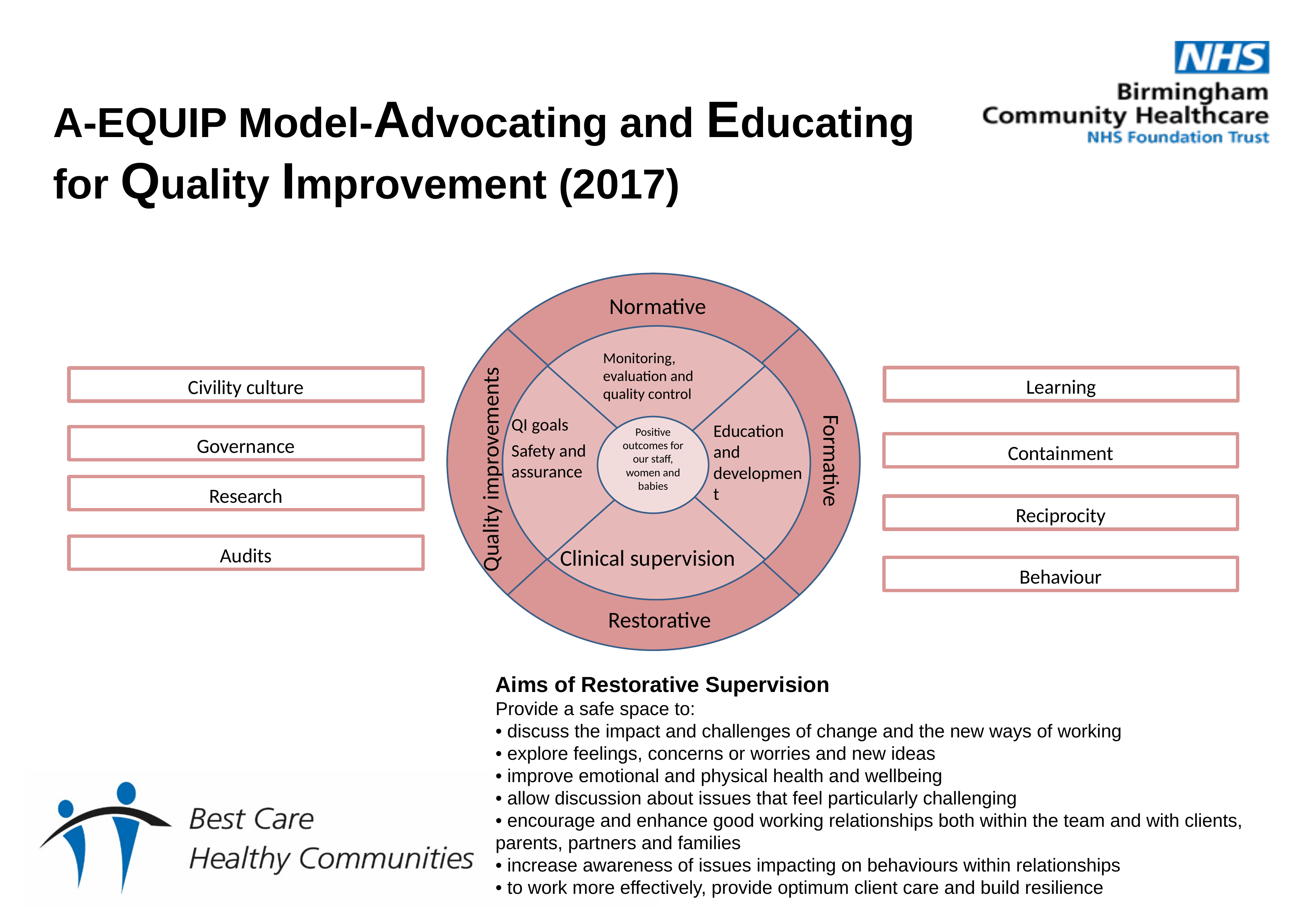

A-EQUIP Model-Advocating and Educating for Quality Improvement (2017)

Normative

Monitoring, evaluation and quality control
Learning
Civility culture
QI goals
Safety and assurance
Positive outcomes for our staff, women and babies

Education and development
Governance
Containment
Quality improvements
Research
Formative
Reciprocity
Audits
Clinical supervision
Behaviour
Restorative
Aims of Restorative Supervision
Provide a safe space to:
• discuss the impact and challenges of change and the new ways of working
• explore feelings, concerns or worries and new ideas
• improve emotional and physical health and wellbeing
• allow discussion about issues that feel particularly challenging
• encourage and enhance good working relationships both within the team and with clients, parents, partners and families
• increase awareness of issues impacting on behaviours within relationships
• to work more effectively, provide optimum client care and build resilience